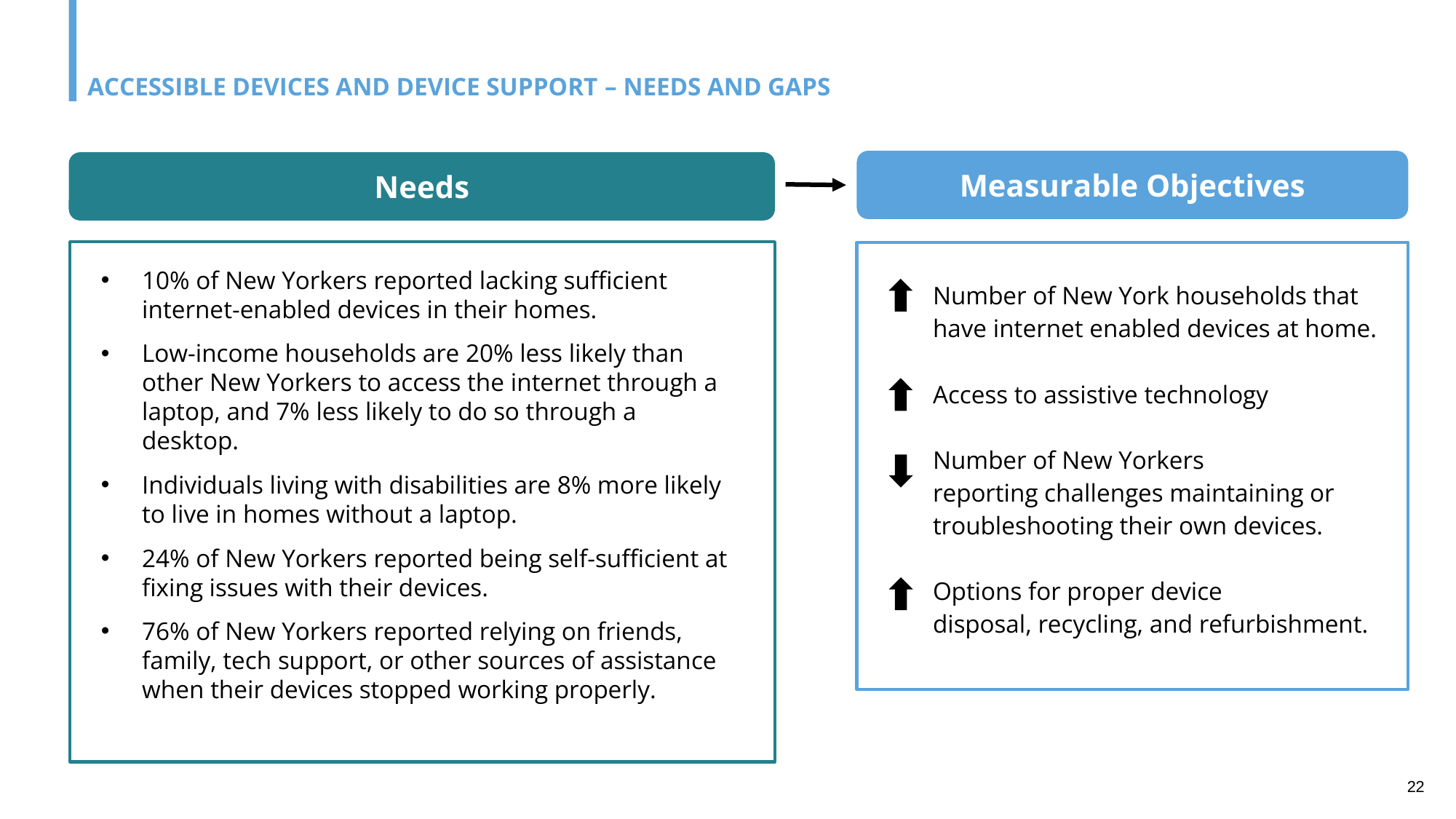

ACCESSIBLE DEVICES AND DEVICE SUPPORT – NEEDS AND GAPS

Measurable Objectives
Needs

Number of New York households that have internet enabled devices at home.

Access to assistive technology

Number of New Yorkers reporting challenges maintaining or troubleshooting their own devices.

Options for proper device disposal, recycling, and refurbishment.

10% of New Yorkers reported lacking sufficient internet-enabled devices in their homes.
Low-income households are 20% less likely than other New Yorkers to access the internet through a laptop, and 7% less likely to do so through a desktop.
Individuals living with disabilities are 8% more likely to live in homes without a laptop.
24% of New Yorkers reported being self-sufficient at fixing issues with their devices.
76% of New Yorkers reported relying on friends, family, tech support, or other sources of assistance when their devices stopped working properly.